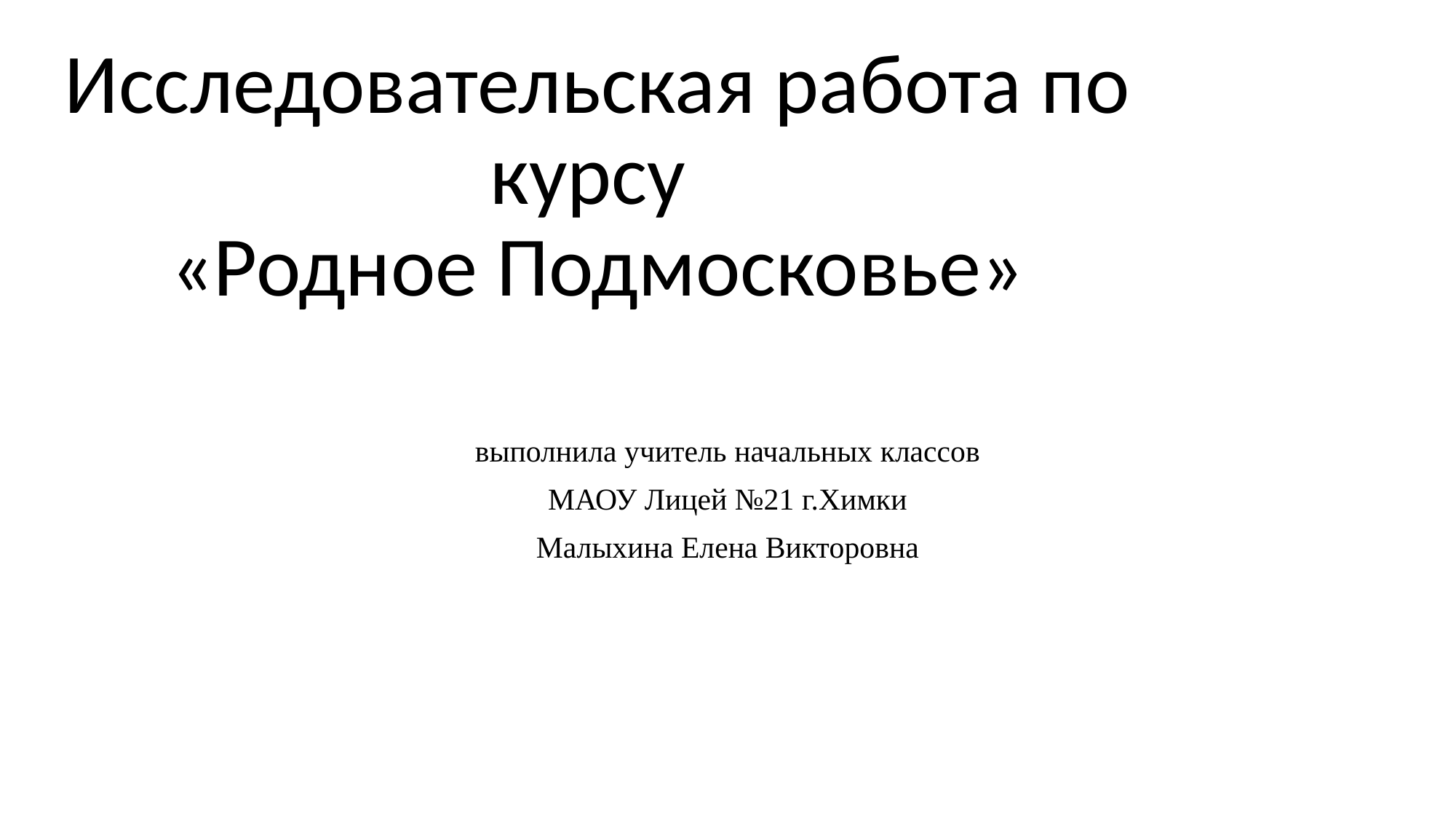

# Исследовательская работа по курсу «Родное Подмосковье»
выполнила учитель начальных классов
МАОУ Лицей №21 г.Химки
Малыхина Елена Викторовна